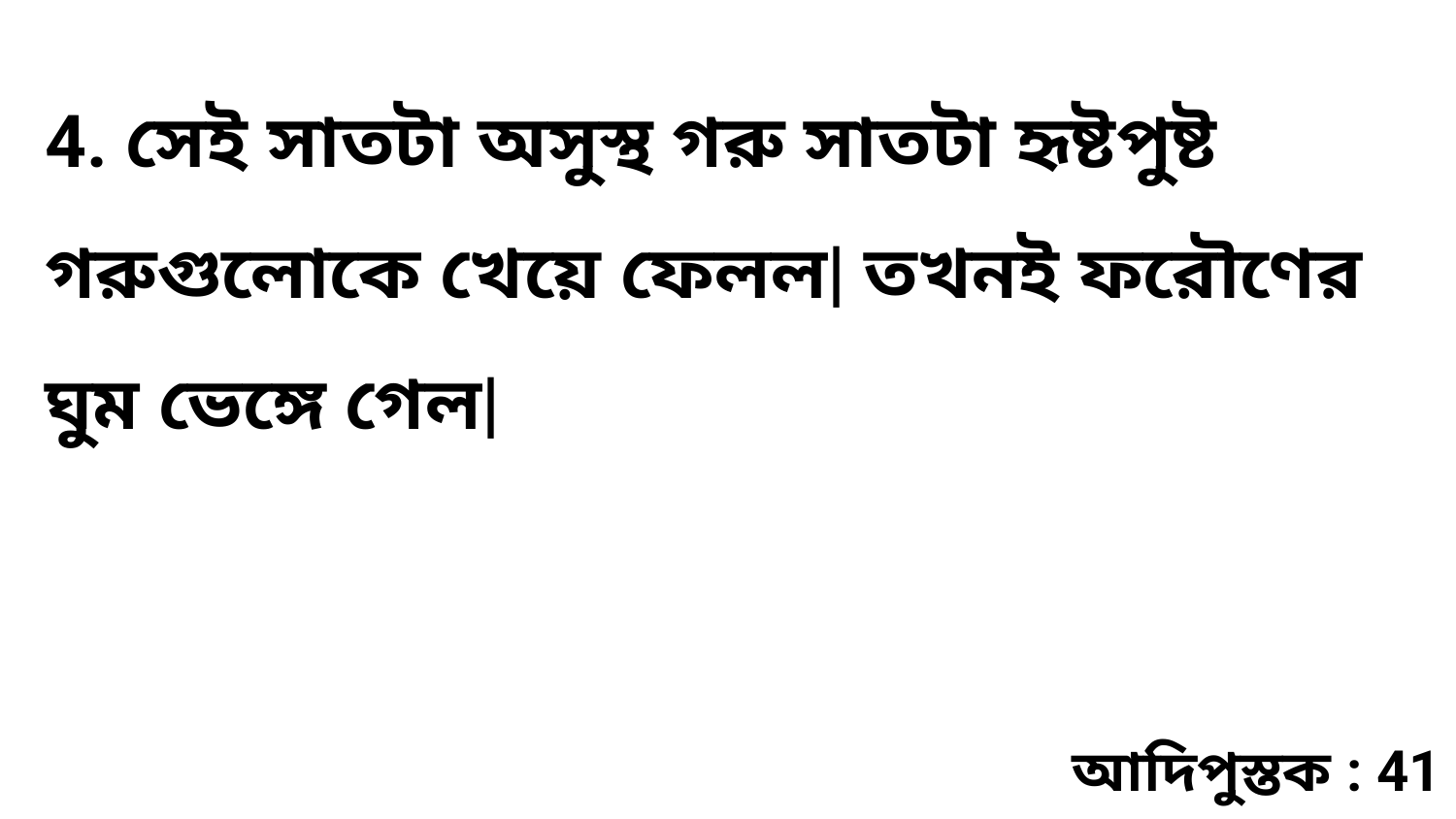

4. সেই সাতটা অসুস্থ গরু সাতটা হৃষ্টপুষ্ট গরুগুলোকে খেয়ে ফেলল| তখনই ফরৌণের ঘুম ভেঙ্গে গেল|
আদিপুস্তক : 41